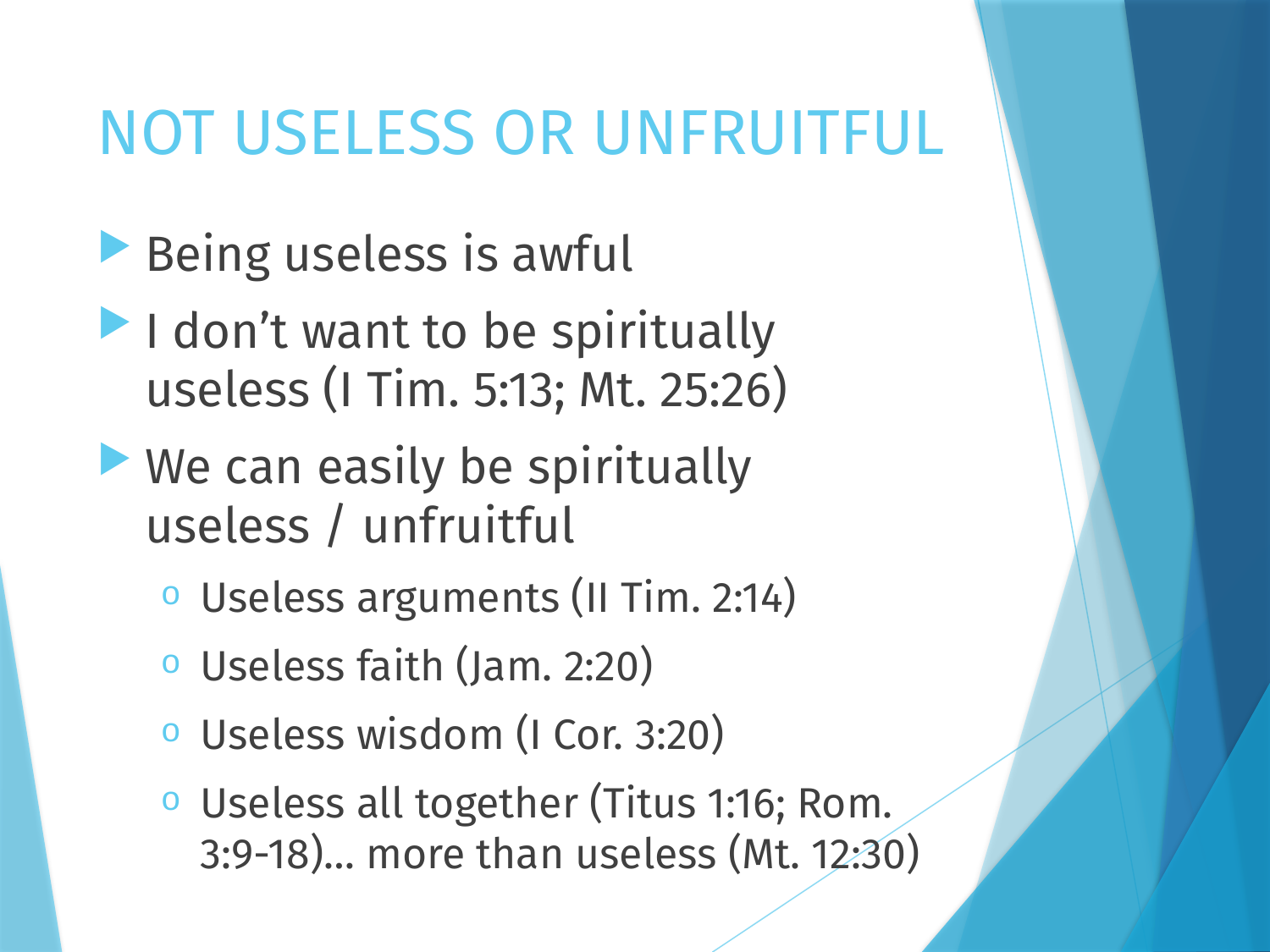

# NOT USELESS OR UNFRUITFUL
Being useless is awful
I don’t want to be spiritually useless (I Tim. 5:13; Mt. 25:26)
We can easily be spiritually useless / unfruitful
Useless arguments (II Tim. 2:14)
Useless faith (Jam. 2:20)
Useless wisdom (I Cor. 3:20)
Useless all together (Titus 1:16; Rom. 3:9-18)… more than useless (Mt. 12:30)